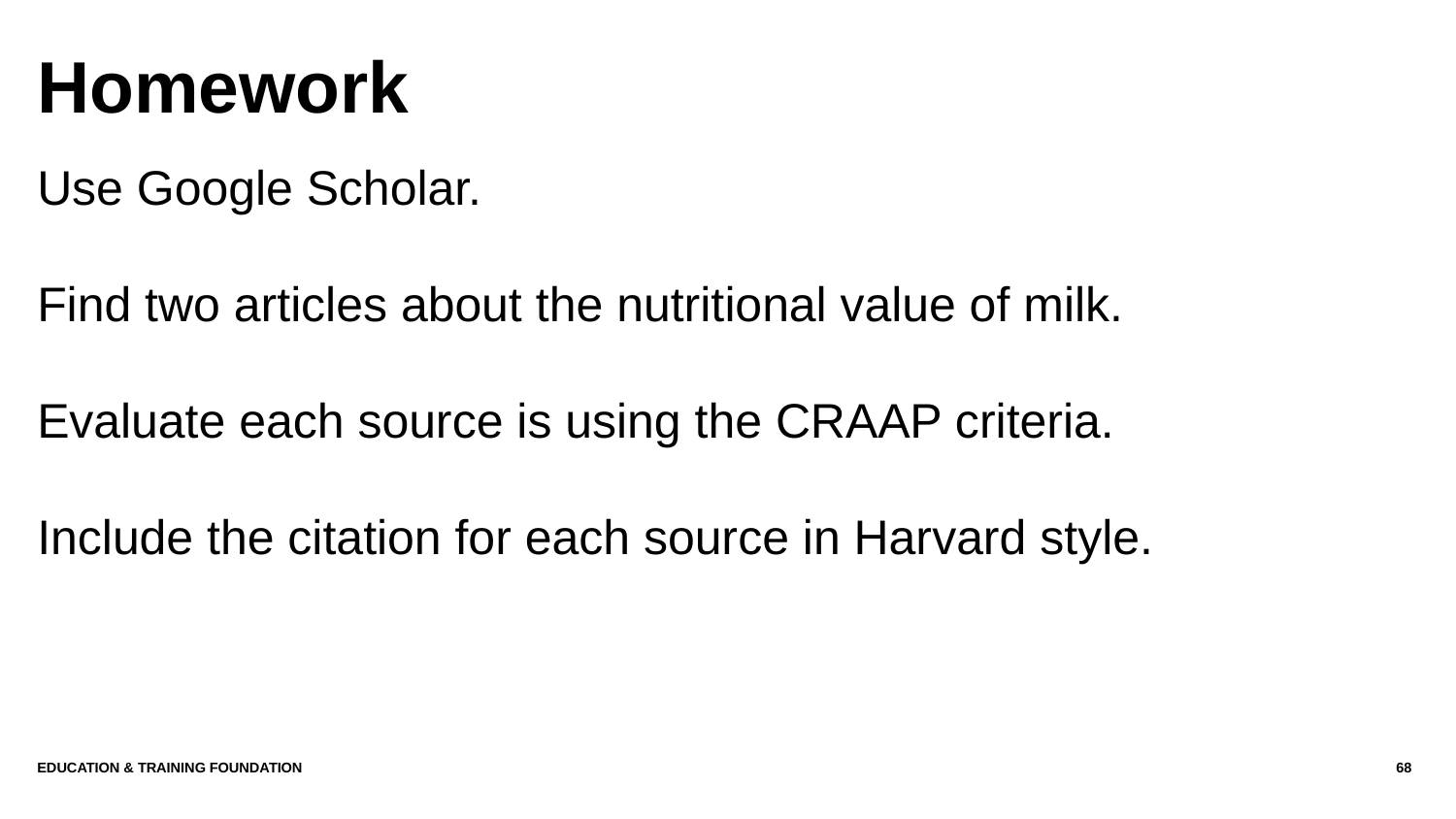

# Homework
Use Google Scholar.

Find two articles about the nutritional value of milk.

Evaluate each source is using the CRAAP criteria.

Include the citation for each source in Harvard style.
Education & Training Foundation
68